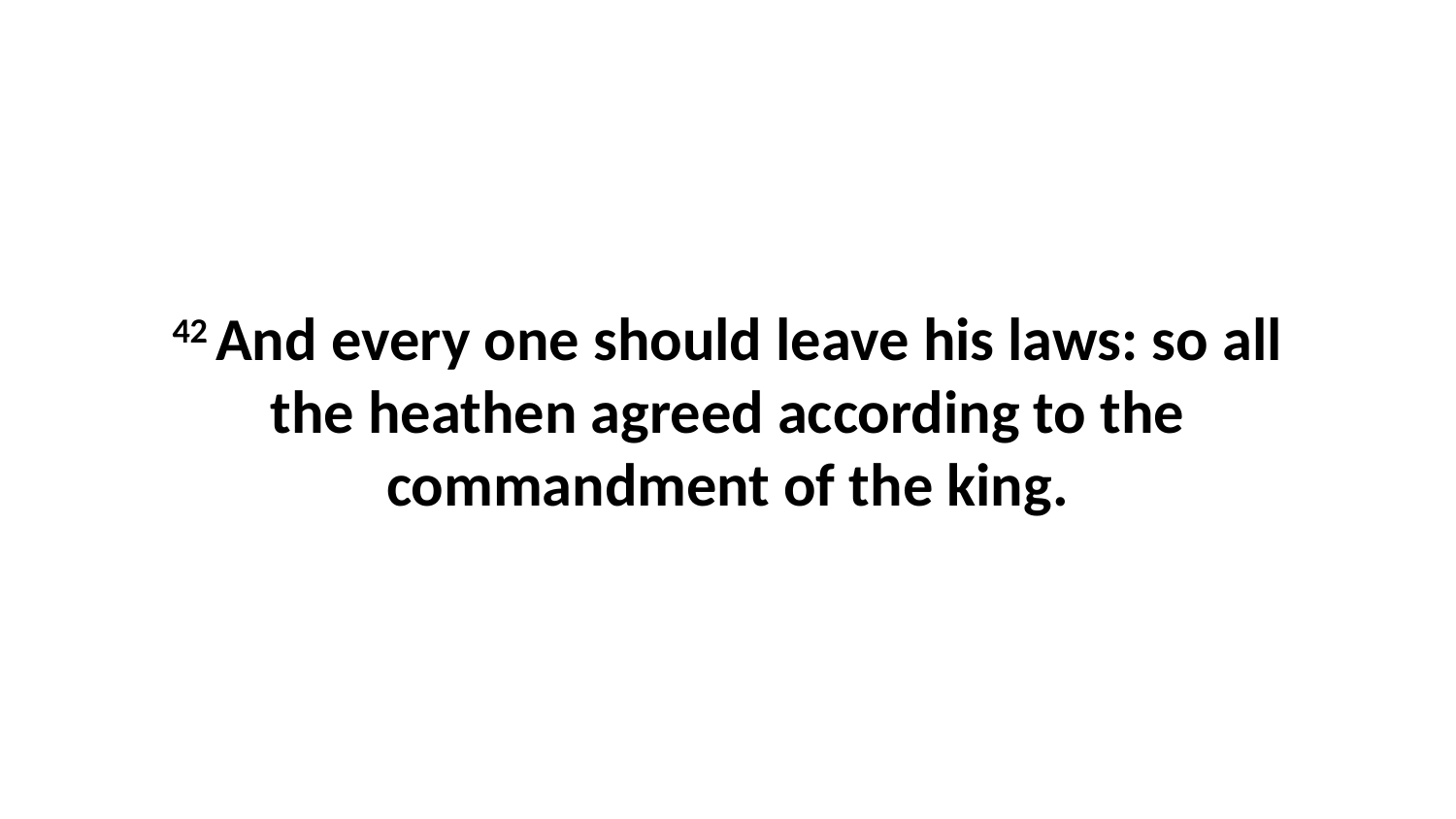

42 And every one should leave his laws: so all the heathen agreed according to the commandment of the king.